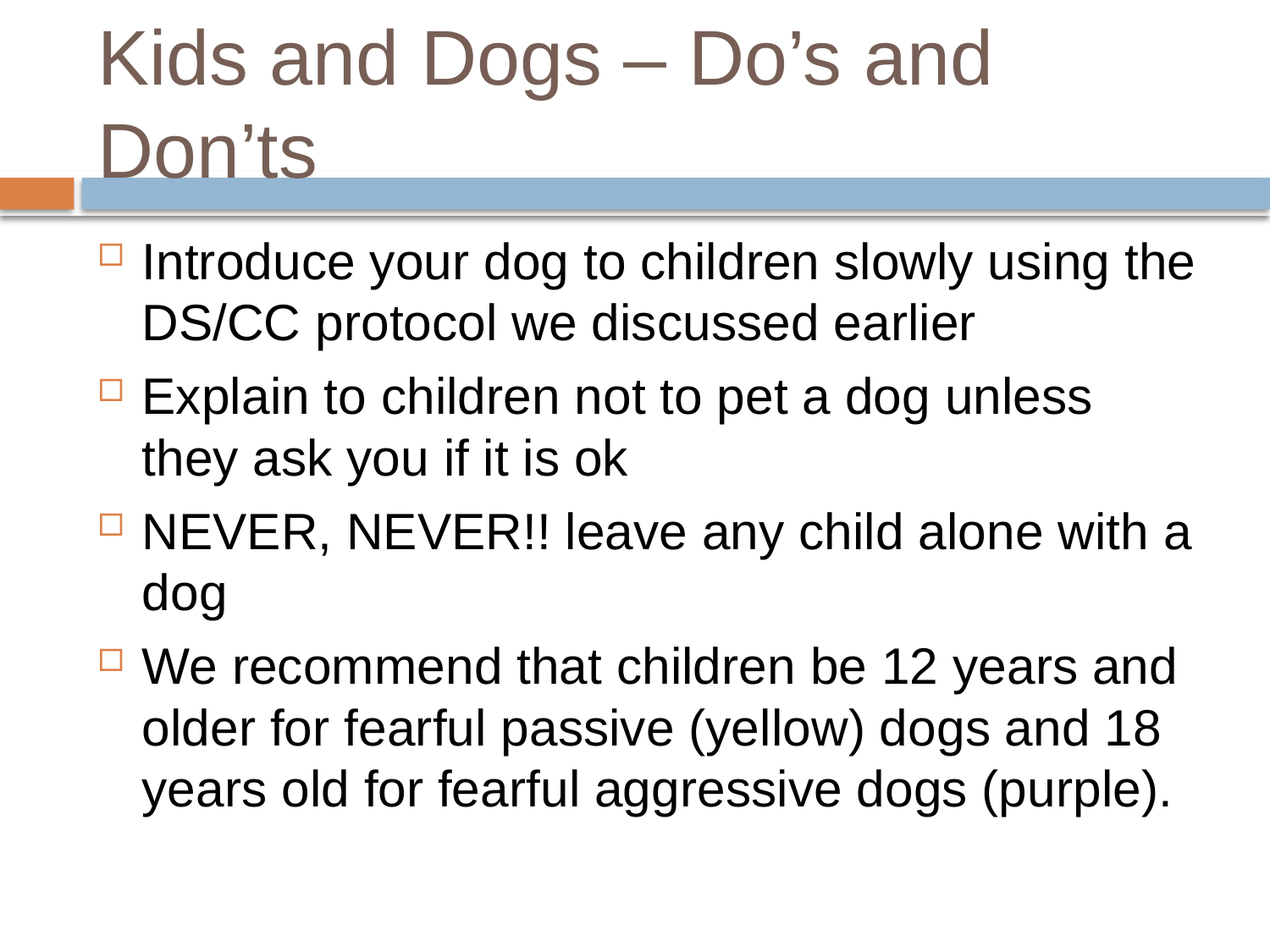

# Kids and Dogs – Do’s and Don’ts
Introduce your dog to children slowly using the DS/CC protocol we discussed earlier
Explain to children not to pet a dog unless they ask you if it is ok
NEVER, NEVER!! leave any child alone with a dog
We recommend that children be 12 years and older for fearful passive (yellow) dogs and 18 years old for fearful aggressive dogs (purple).